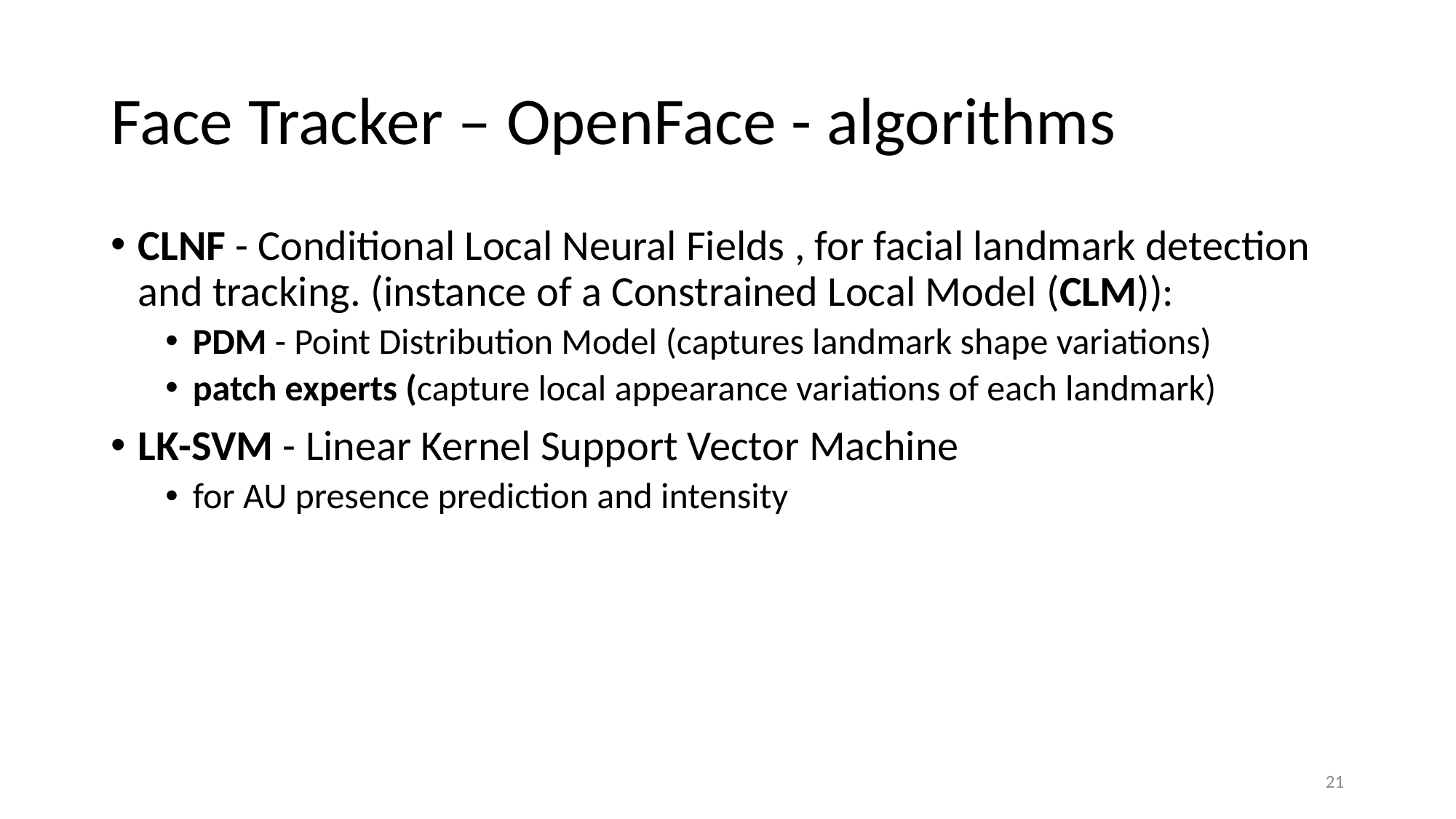

# Face Tracker – OpenFace - algorithms
CLNF - Conditional Local Neural Fields , for facial landmark detection and tracking. (instance of a Constrained Local Model (CLM)):
PDM - Point Distribution Model (captures landmark shape variations)
patch experts (capture local appearance variations of each landmark)
LK-SVM - Linear Kernel Support Vector Machine
for AU presence prediction and intensity

21